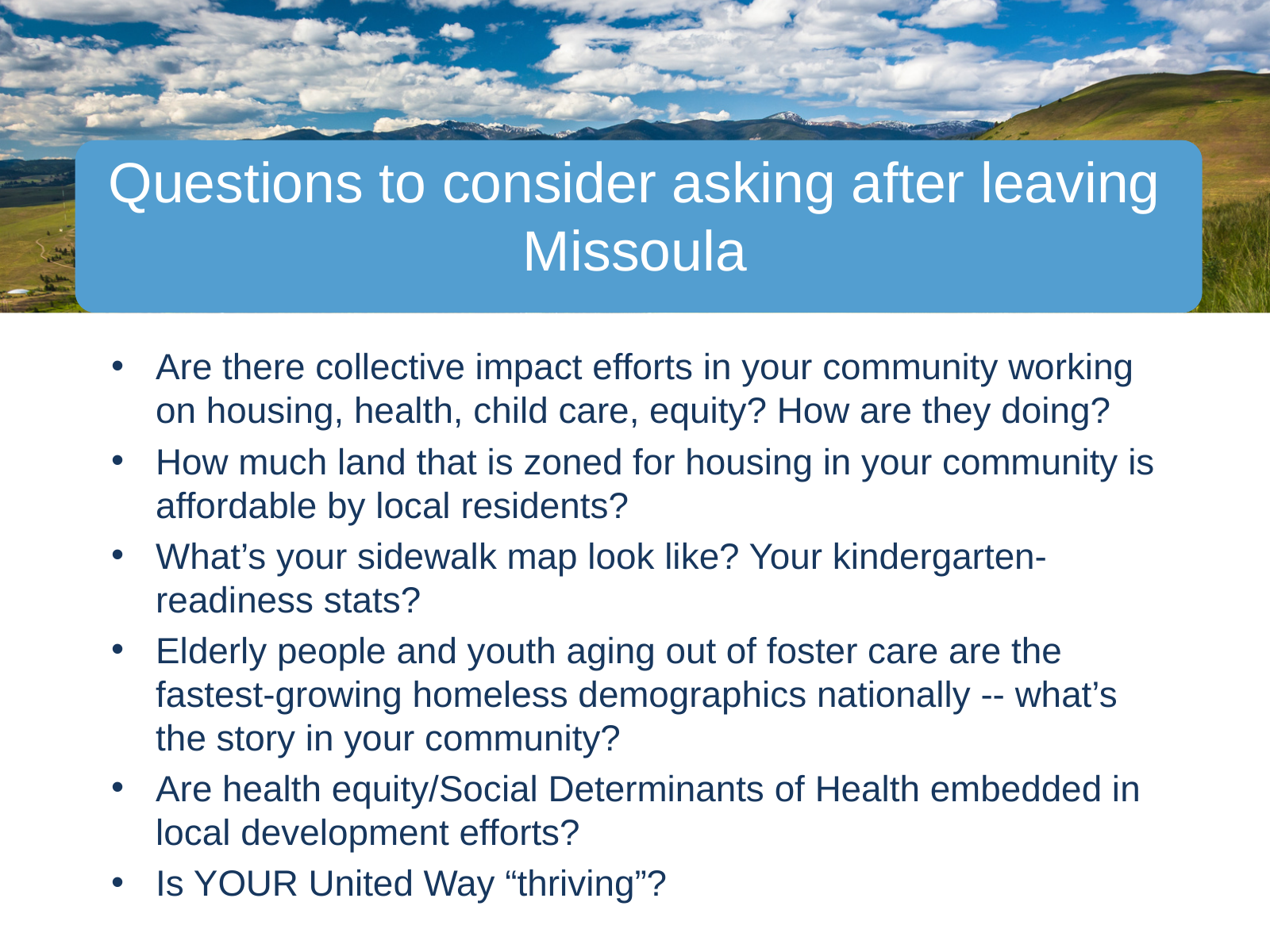

# Questions to consider asking after leaving Missoula

Are there collective impact efforts in your community working on housing, health, child care, equity? How are they doing?
How much land that is zoned for housing in your community is affordable by local residents?
What’s your sidewalk map look like? Your kindergarten- readiness stats?
Elderly people and youth aging out of foster care are the fastest-growing homeless demographics nationally -- what’s the story in your community?
Are health equity/Social Determinants of Health embedded in local development efforts?
Is YOUR United Way “thriving”?